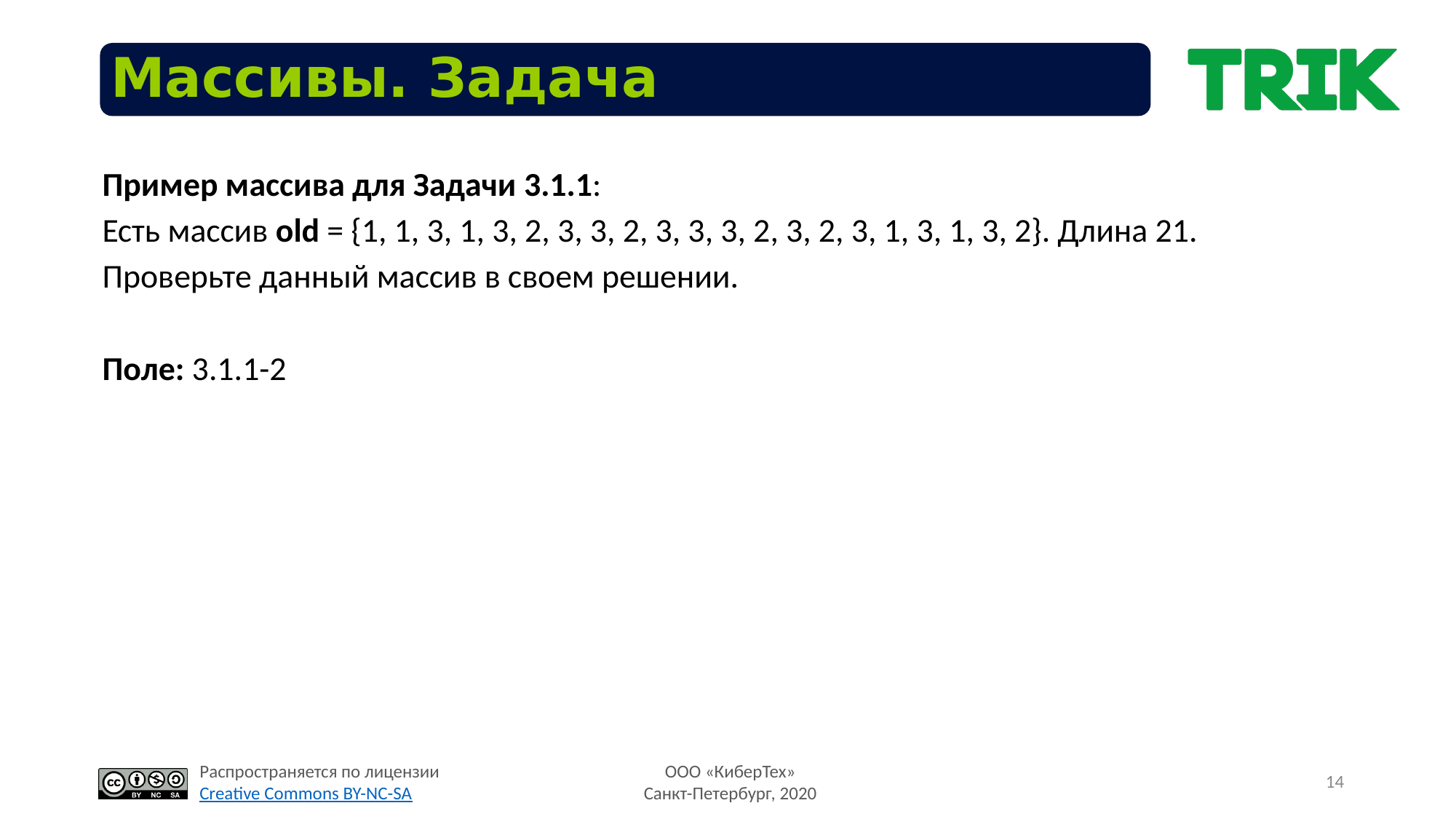

Массивы. Задача
Пример массива для Задачи 3.1.1:
Есть массив old = {1, 1, 3, 1, 3, 2, 3, 3, 2, 3, 3, 3, 2, 3, 2, 3, 1, 3, 1, 3, 2}. Длина 21.
Проверьте данный массив в своем решении.
Поле: 3.1.1-2
14